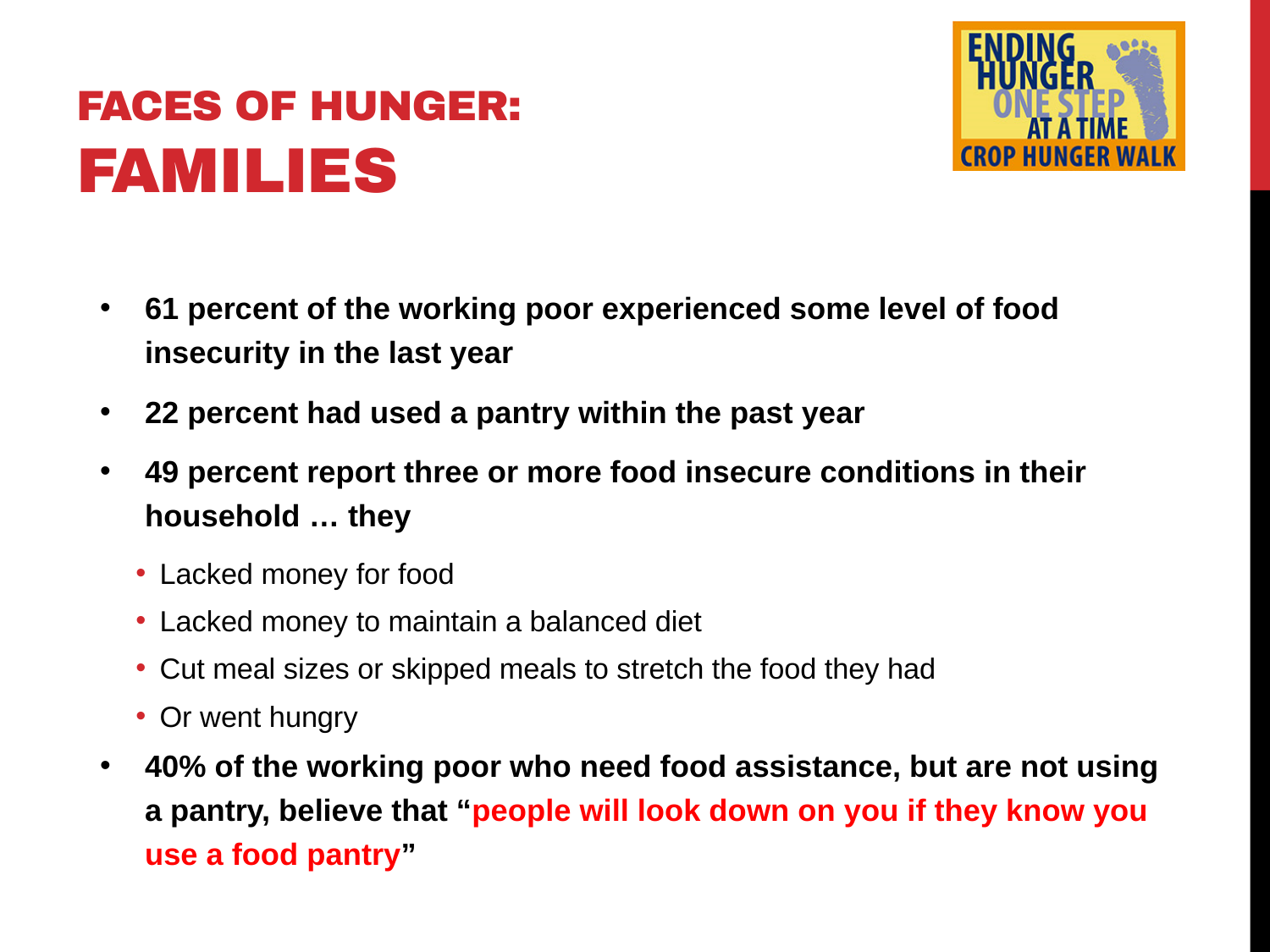

# Faces of hunger: families
61 percent of the working poor experienced some level of food insecurity in the last year
22 percent had used a pantry within the past year
49 percent report three or more food insecure conditions in their household … they
Lacked money for food
Lacked money to maintain a balanced diet
Cut meal sizes or skipped meals to stretch the food they had
Or went hungry
40% of the working poor who need food assistance, but are not using a pantry, believe that “people will look down on you if they know you use a food pantry”